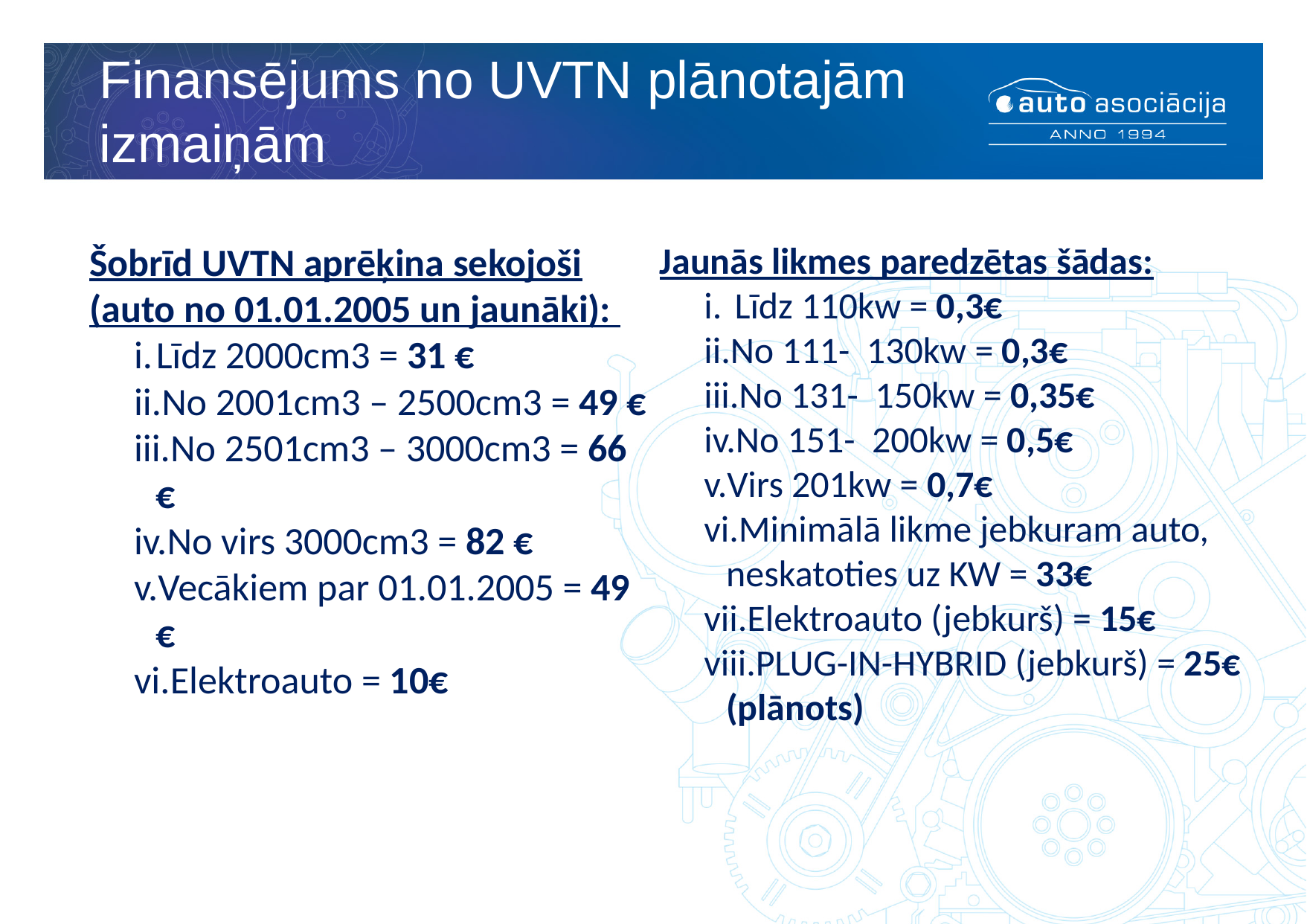

# Finansējums no UVTN plānotajām izmaiņām
Šobrīd UVTN aprēķina sekojoši (auto no 01.01.2005 un jaunāki):
Līdz 2000cm3 = 31 €
No 2001cm3 – 2500cm3 = 49 €
No 2501cm3 – 3000cm3 = 66 €
No virs 3000cm3 = 82 €
Vecākiem par 01.01.2005 = 49 €
Elektroauto = 10€
Jaunās likmes paredzētas šādas:
 Līdz 110kw = 0,3€
No 111-  130kw = 0,3€
No 131-  150kw = 0,35€
No 151-  200kw = 0,5€
Virs 201kw = 0,7€
Minimālā likme jebkuram auto, neskatoties uz KW = 33€
Elektroauto (jebkurš) = 15€
PLUG-IN-HYBRID (jebkurš) = 25€ (plānots)